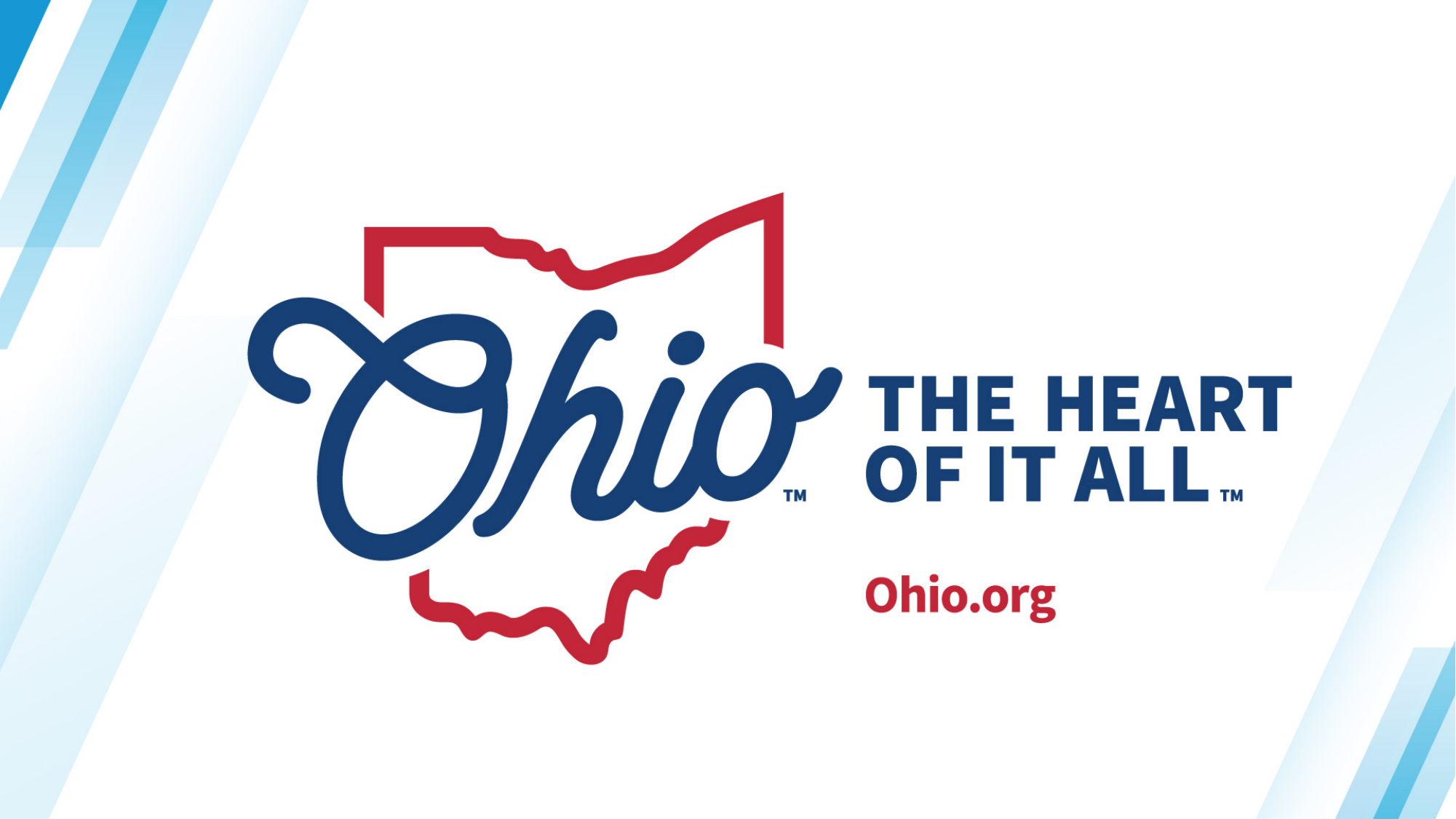

Ohio The Heart of it All logo